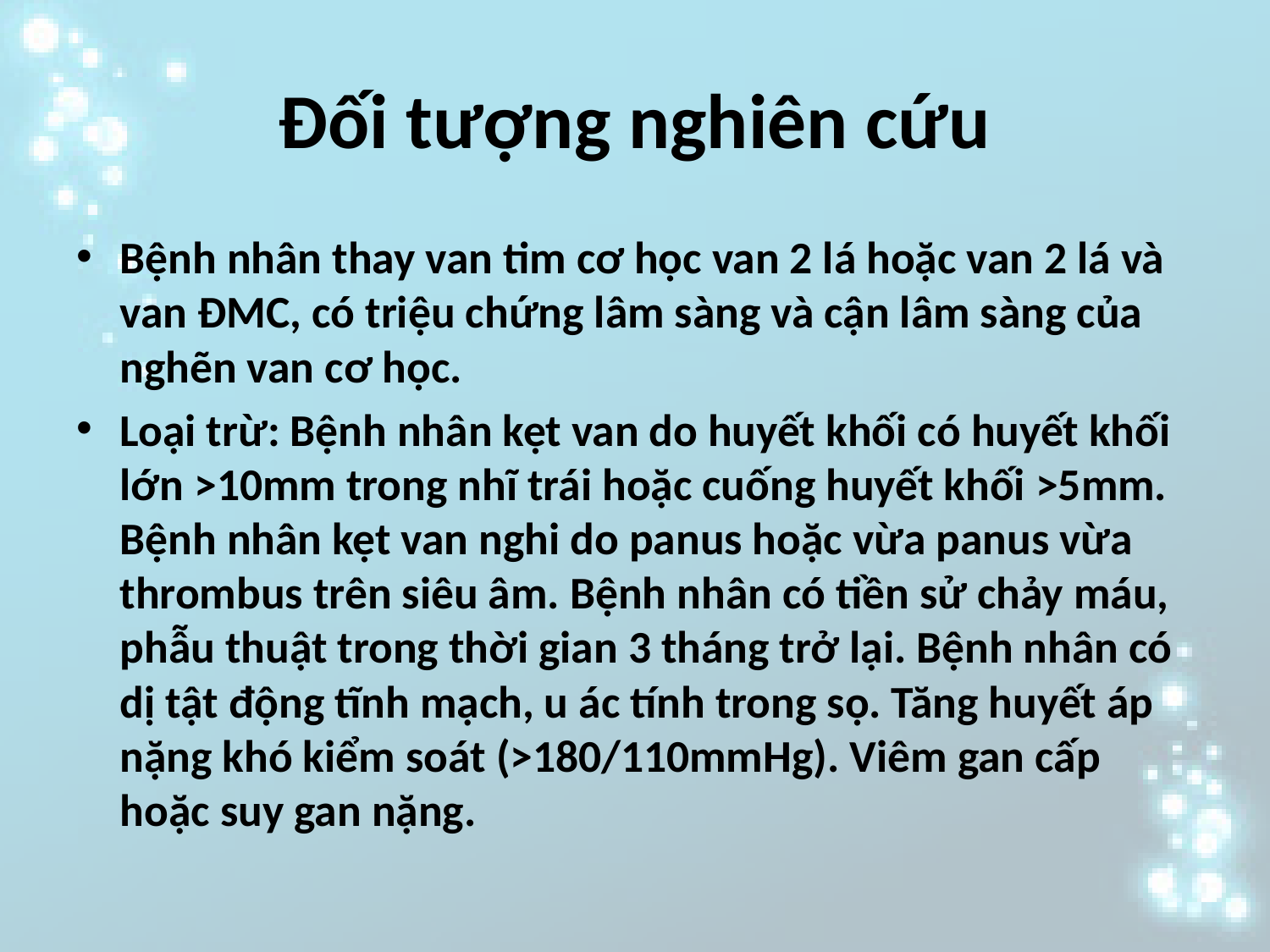

# Đối tượng nghiên cứu
Bệnh nhân thay van tim cơ học van 2 lá hoặc van 2 lá và van ĐMC, có triệu chứng lâm sàng và cận lâm sàng của nghẽn van cơ học.
Loại trừ: Bệnh nhân kẹt van do huyết khối có huyết khối lớn >10mm trong nhĩ trái hoặc cuống huyết khối >5mm. Bệnh nhân kẹt van nghi do panus hoặc vừa panus vừa thrombus trên siêu âm. Bệnh nhân có tiền sử chảy máu, phẫu thuật trong thời gian 3 tháng trở lại. Bệnh nhân có dị tật động tĩnh mạch, u ác tính trong sọ. Tăng huyết áp nặng khó kiểm soát (>180/110mmHg). Viêm gan cấp hoặc suy gan nặng.